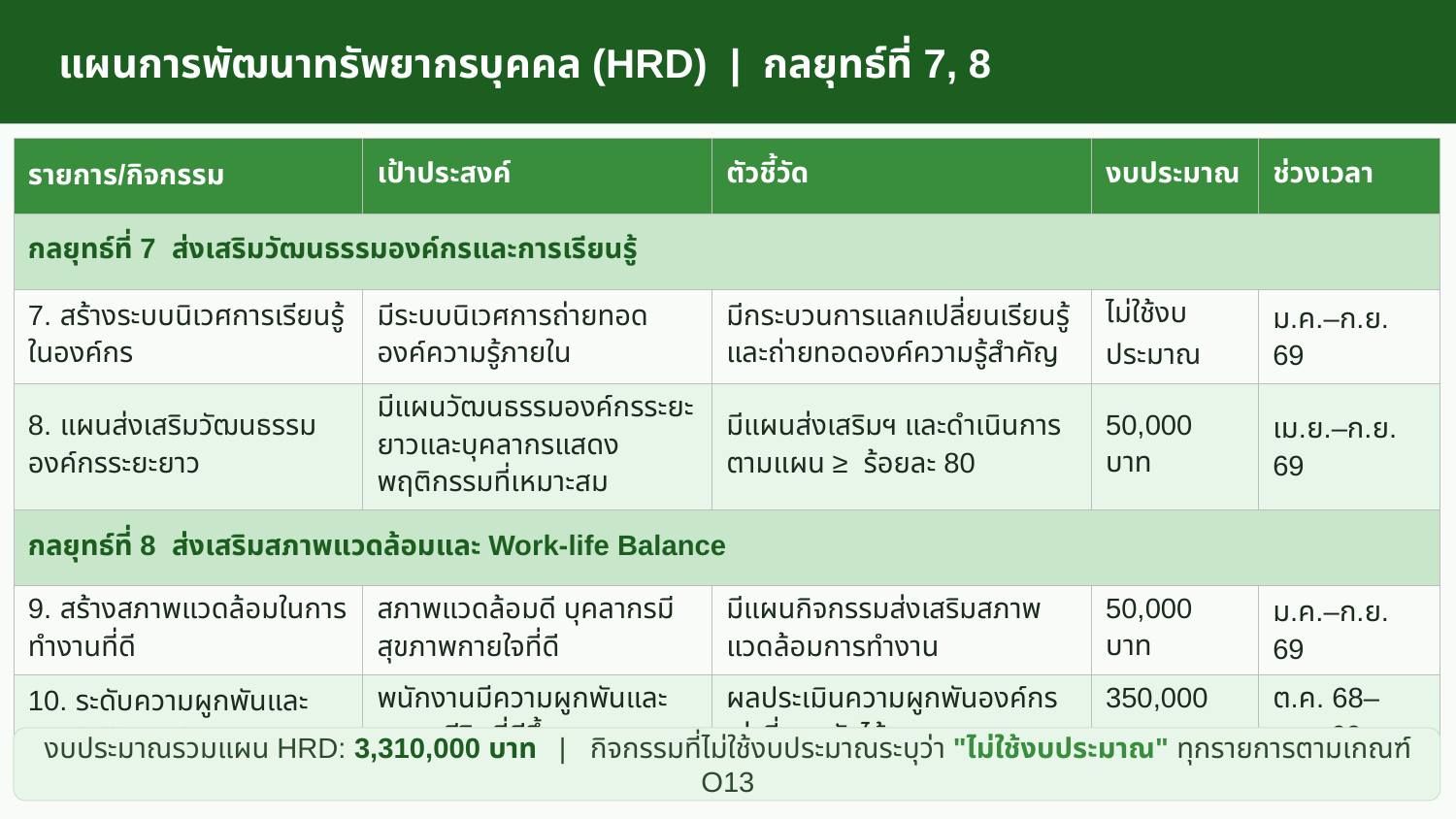

แผนการพัฒนาทรัพยากรบุคคล (HRD)  |  กลยุทธ์ที่ 7, 8
| รายการ/กิจกรรม | เป้าประสงค์ | ตัวชี้วัด | งบประมาณ | ช่วงเวลา |
| --- | --- | --- | --- | --- |
| กลยุทธ์ที่ 7 ส่งเสริมวัฒนธรรมองค์กรและการเรียนรู้ |  |  |  |  |
| 7. สร้างระบบนิเวศการเรียนรู้ในองค์กร | มีระบบนิเวศการถ่ายทอดองค์ความรู้ภายใน | มีกระบวนการแลกเปลี่ยนเรียนรู้และถ่ายทอดองค์ความรู้สำคัญ | ไม่ใช้งบประมาณ | ม.ค.–ก.ย. 69 |
| 8. แผนส่งเสริมวัฒนธรรมองค์กรระยะยาว | มีแผนวัฒนธรรมองค์กรระยะยาวและบุคลากรแสดงพฤติกรรมที่เหมาะสม | มีแผนส่งเสริมฯ และดำเนินการตามแผน ≥ ร้อยละ 80 | 50,000 บาท | เม.ย.–ก.ย. 69 |
| กลยุทธ์ที่ 8 ส่งเสริมสภาพแวดล้อมและ Work-life Balance |  |  |  |  |
| 9. สร้างสภาพแวดล้อมในการทำงานที่ดี | สภาพแวดล้อมดี บุคลากรมีสุขภาพกายใจที่ดี | มีแผนกิจกรรมส่งเสริมสภาพแวดล้อมการทำงาน | 50,000 บาท | ม.ค.–ก.ย. 69 |
| 10. ระดับความผูกพันและ Work-life Balance | พนักงานมีความผูกพันและสมดุลชีวิตที่ดีขึ้น | ผลประเมินความผูกพันองค์กร ≥ ค่าที่ยอมรับได้ | 350,000 บาท | ต.ค. 68–ก.ย. 69 |

งบประมาณรวมแผน HRD: 3,310,000 บาท   |   กิจกรรมที่ไม่ใช้งบประมาณระบุว่า "ไม่ใช้งบประมาณ" ทุกรายการตามเกณฑ์ O13